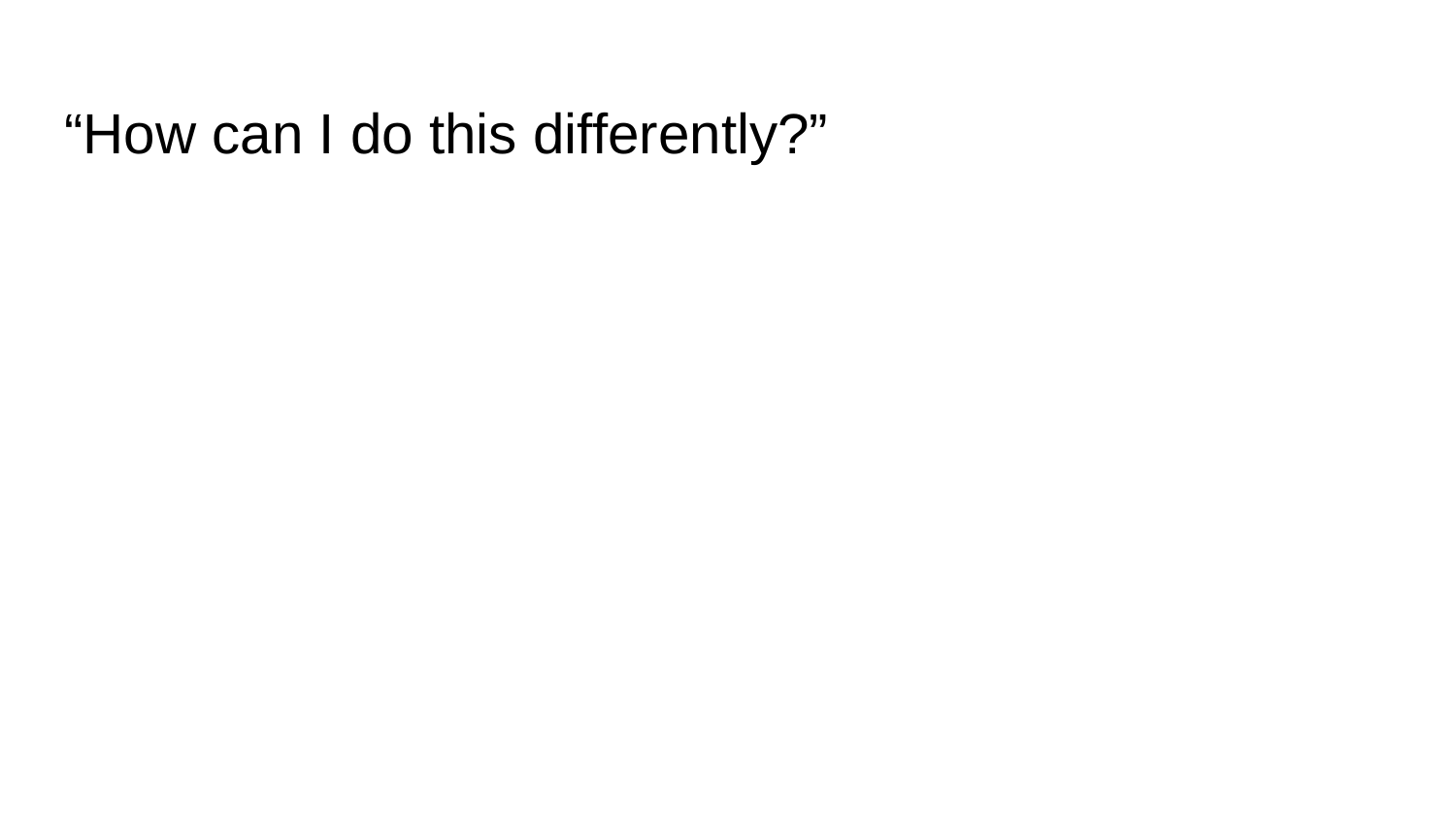

# “How can I do this differently?”